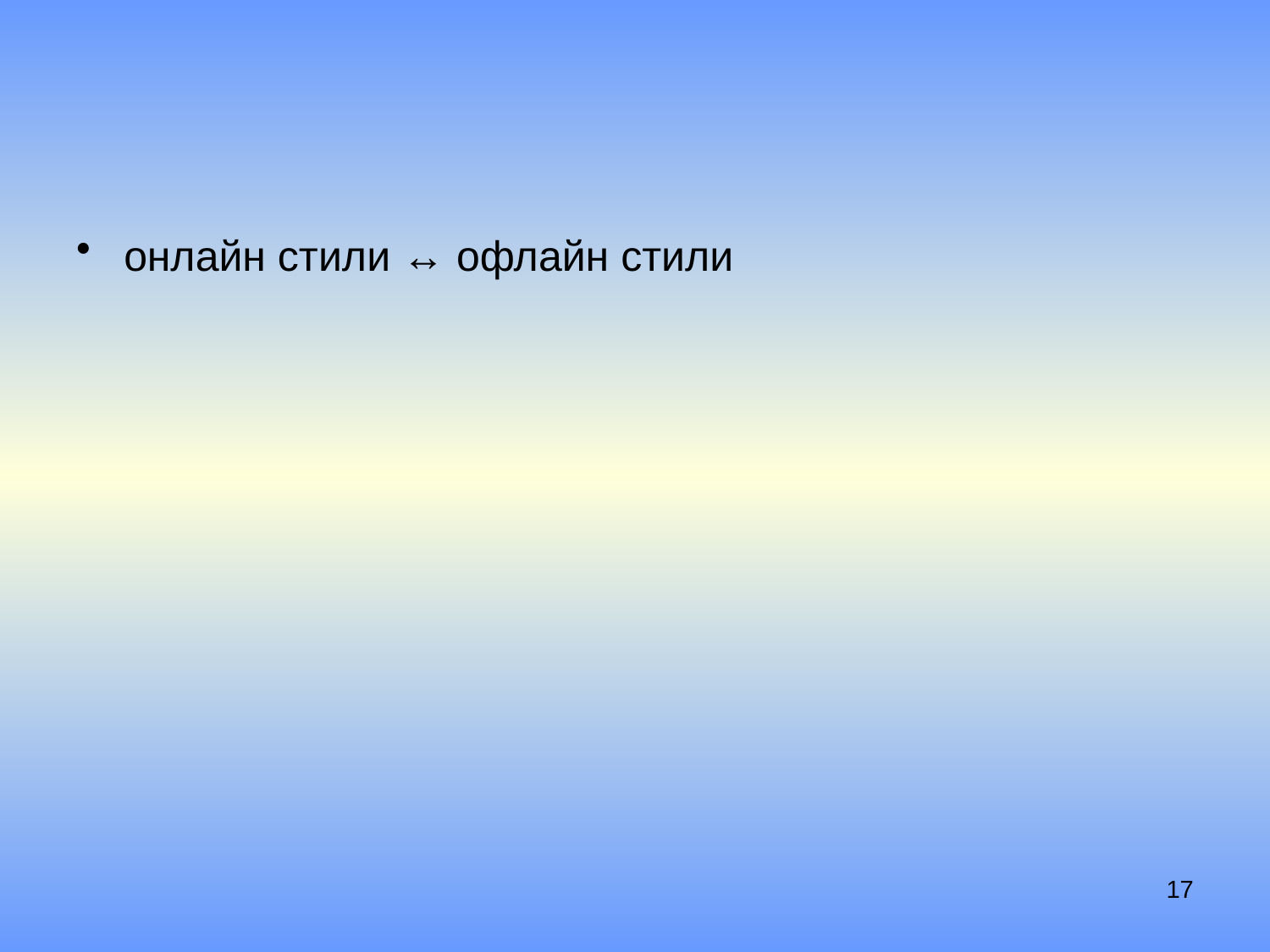

#
онлайн стили ↔ офлайн стили
17